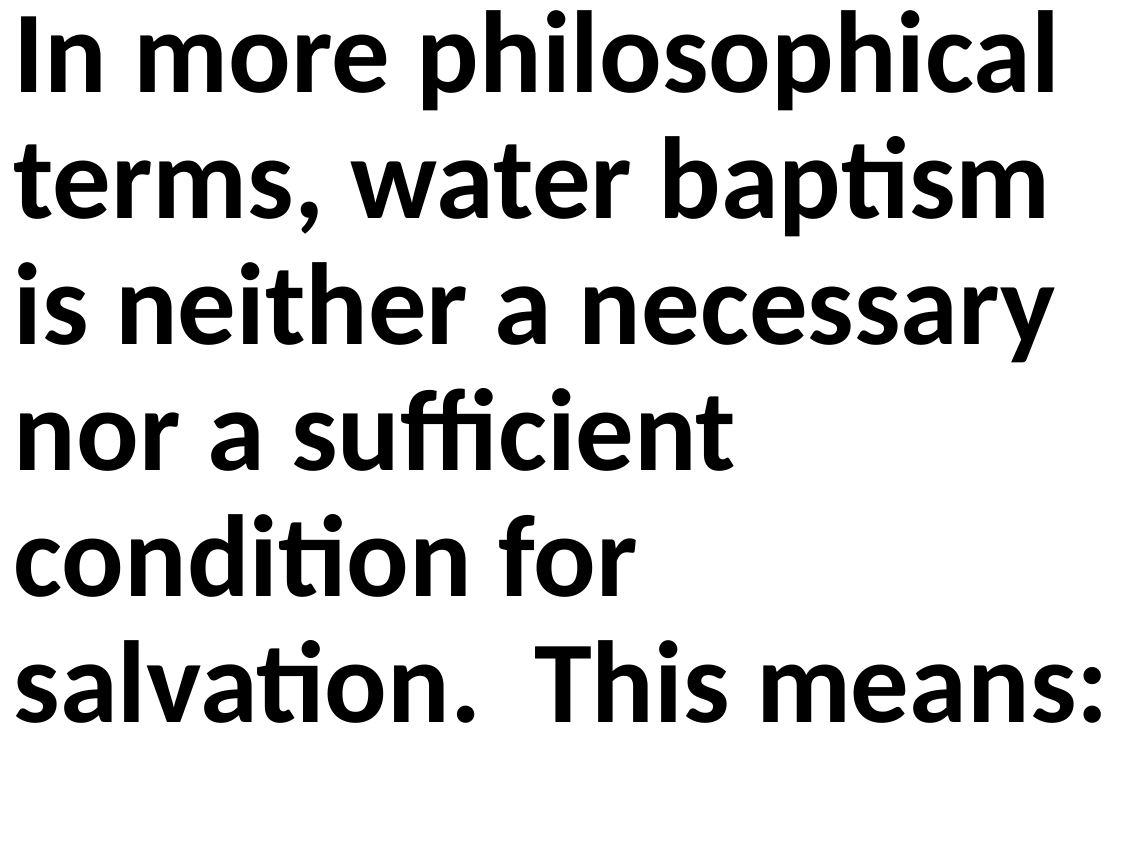

In more philosophical terms, water baptism is neither a necessary nor a sufficient condition for salvation.  This means: